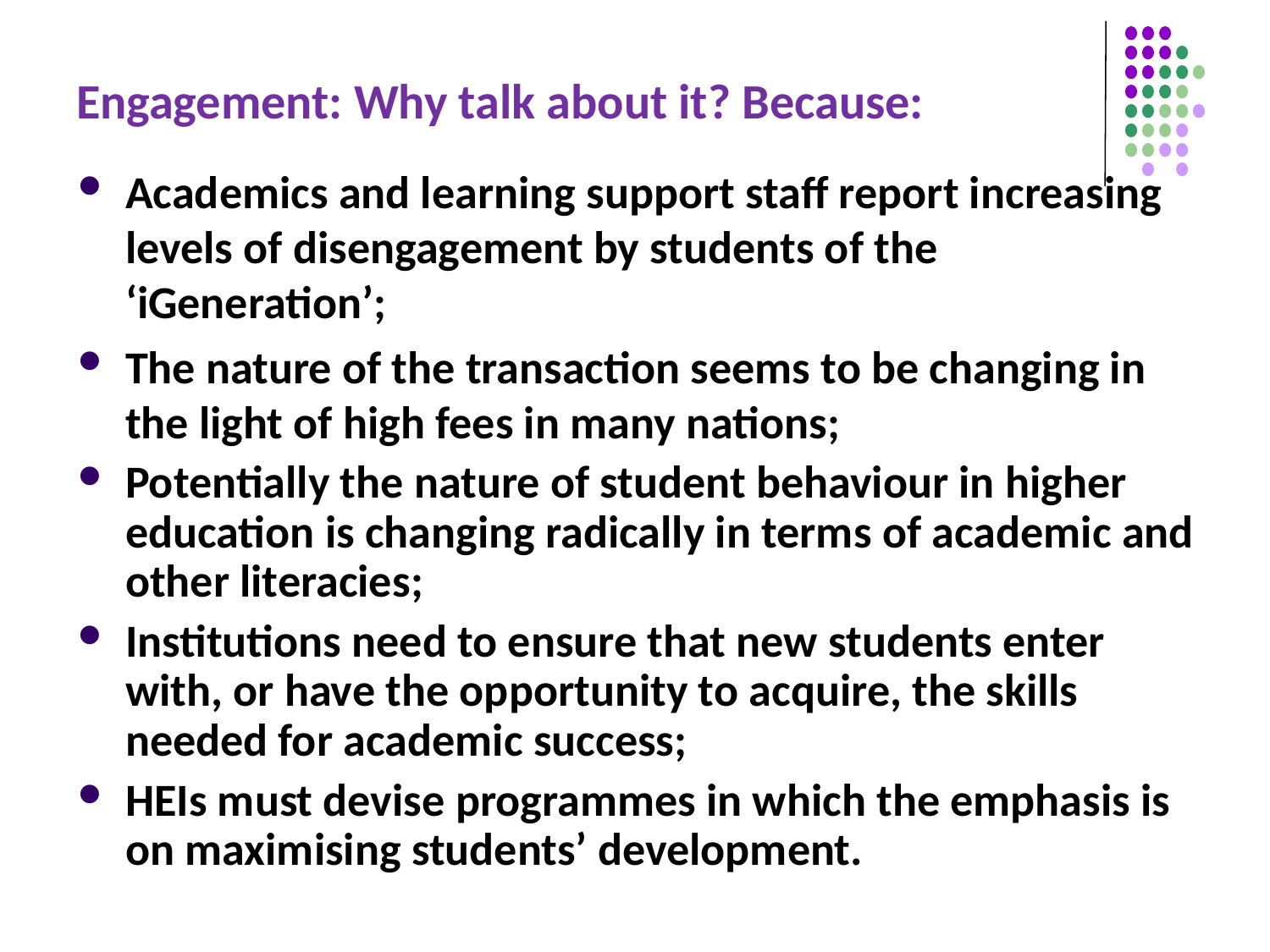

# Engagement: Why talk about it? Because:
Academics and learning support staff report increasing levels of disengagement by students of the ‘iGeneration’;
The nature of the transaction seems to be changing in the light of high fees in many nations;
Potentially the nature of student behaviour in higher education is changing radically in terms of academic and other literacies;
Institutions need to ensure that new students enter with, or have the opportunity to acquire, the skills needed for academic success;
HEIs must devise programmes in which the emphasis is on maximising students’ development.